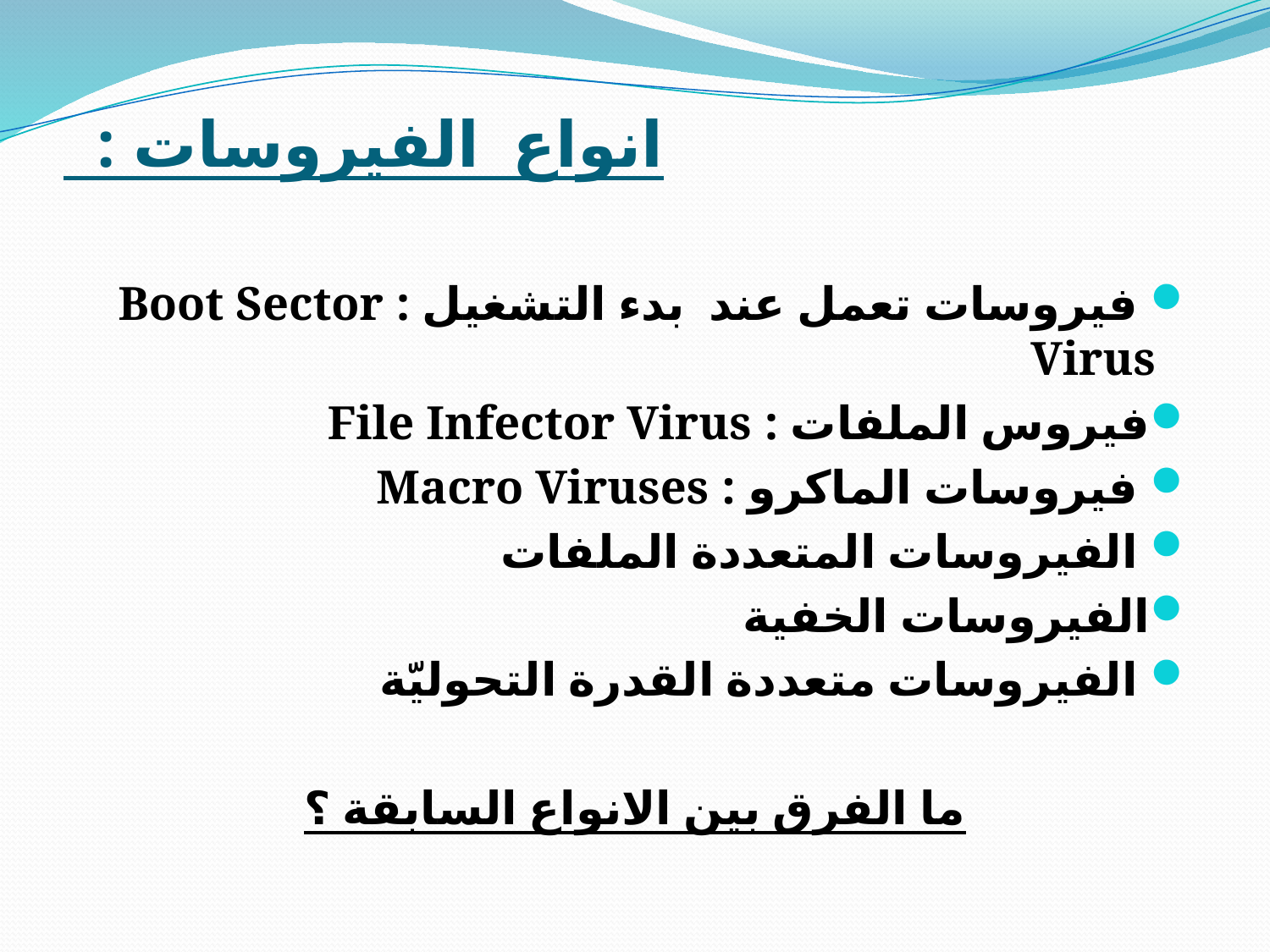

# انواع  الفيروسات :
 فيروسات تعمل عند  بدء التشغيل : Boot Sector Virus
فيروس الملفات : File Infector Virus
 فيروسات الماكرو : Macro Viruses
 الفيروسات المتعددة الملفات
الفيروسات الخفية
 الفيروسات متعددة القدرة التحوليّة

ما الفرق بين الانواع السابقة ؟